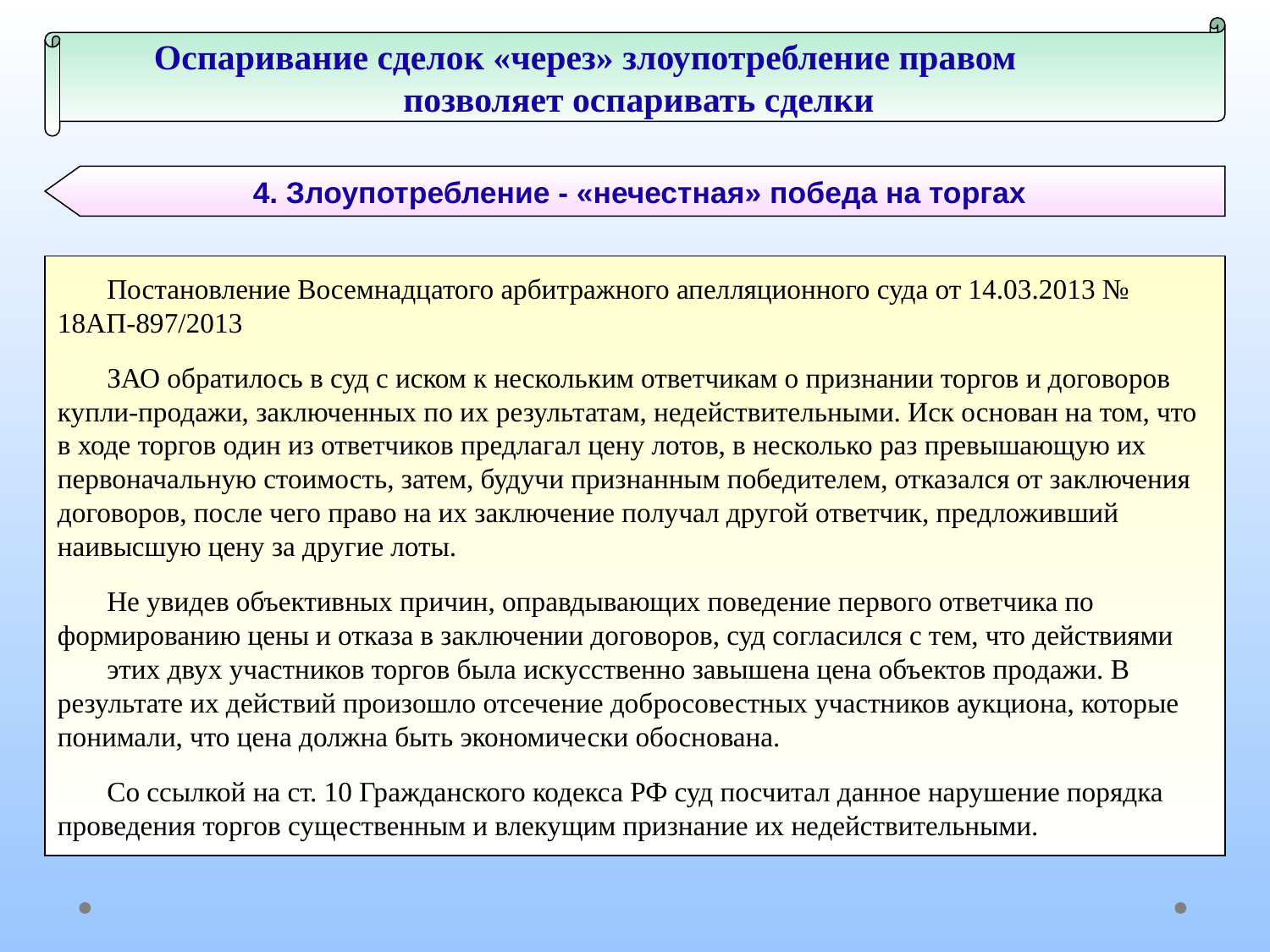

Оспаривание сделок «через» злоупотребление правом             позволяет оспаривать сделки
4. Злоупотребление - «нечестная» победа на торгах
Постановление Восемнадцатого арбитражного апелляционного суда от 14.03.2013 № 18АП-897/2013

ЗАО обратилось в суд с иском к нескольким ответчикам о признании торгов и договоров купли-продажи, заключенных по их результатам, недействительными. Иск основан на том, что в ходе торгов один из ответчиков предлагал цену лотов, в несколько раз превышающую их первоначальную стоимость, затем, будучи признанным победителем, отказался от заключения договоров, после чего право на их заключение получал другой ответчик, предложивший наивысшую цену за другие лоты.

Не увидев объективных причин, оправдывающих поведение первого ответчика по формированию цены и отказа в заключении договоров, суд согласился с тем, что действиями
этих двух участников торгов была искусственно завышена цена объектов продажи. В результате их действий произошло отсечение добросовестных участников аукциона, которые понимали, что цена должна быть экономически обоснована.

Со ссылкой на ст. 10 Гражданского кодекса РФ суд посчитал данное нарушение порядка проведения торгов существенным и влекущим признание их недействительными.